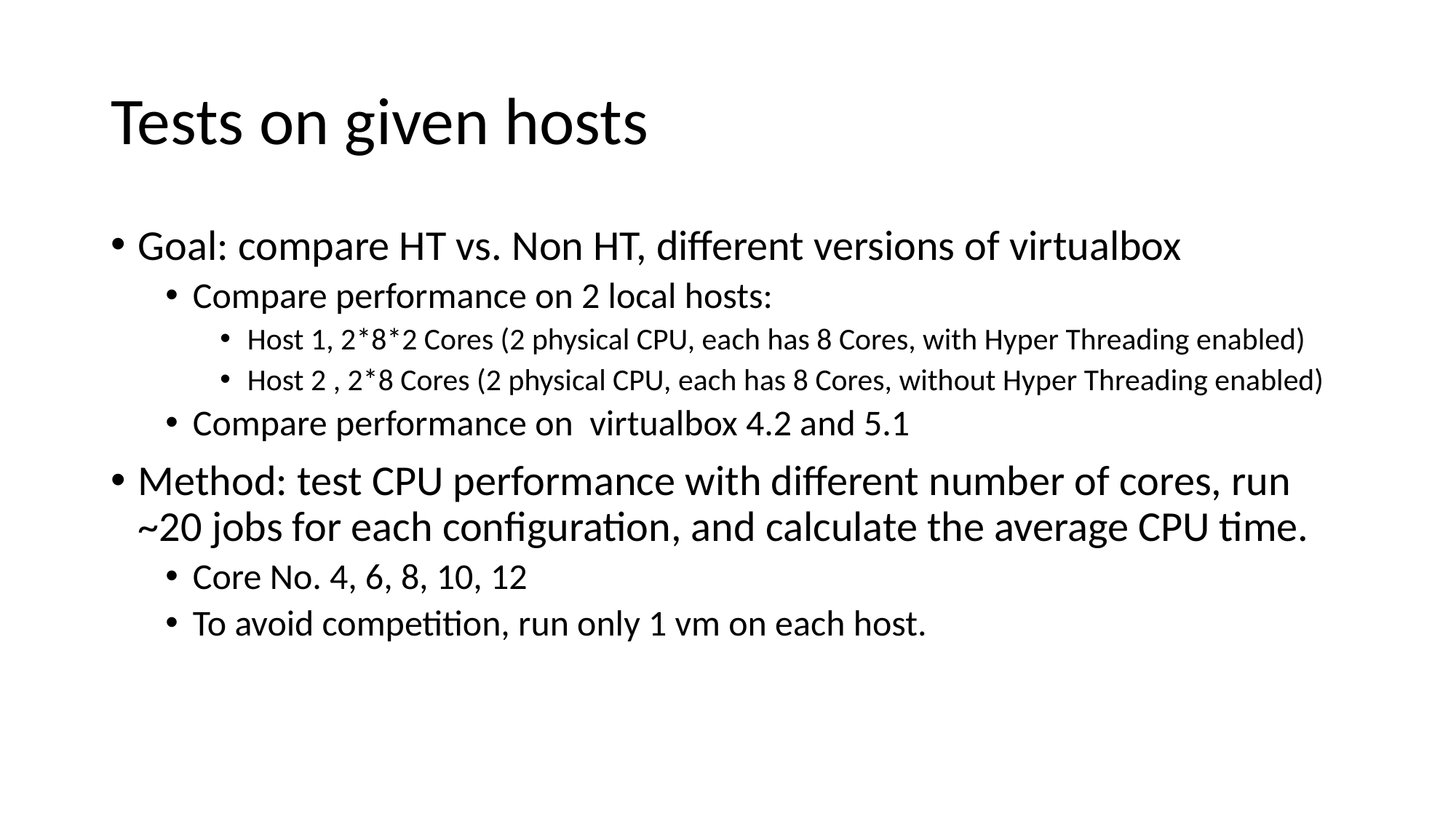

# Tests on given hosts
Goal: compare HT vs. Non HT, different versions of virtualbox
Compare performance on 2 local hosts:
Host 1, 2*8*2 Cores (2 physical CPU, each has 8 Cores, with Hyper Threading enabled)
Host 2 , 2*8 Cores (2 physical CPU, each has 8 Cores, without Hyper Threading enabled)
Compare performance on  virtualbox 4.2 and 5.1
Method: test CPU performance with different number of cores, run ~20 jobs for each configuration, and calculate the average CPU time.
Core No. 4, 6, 8, 10, 12
To avoid competition, run only 1 vm on each host.